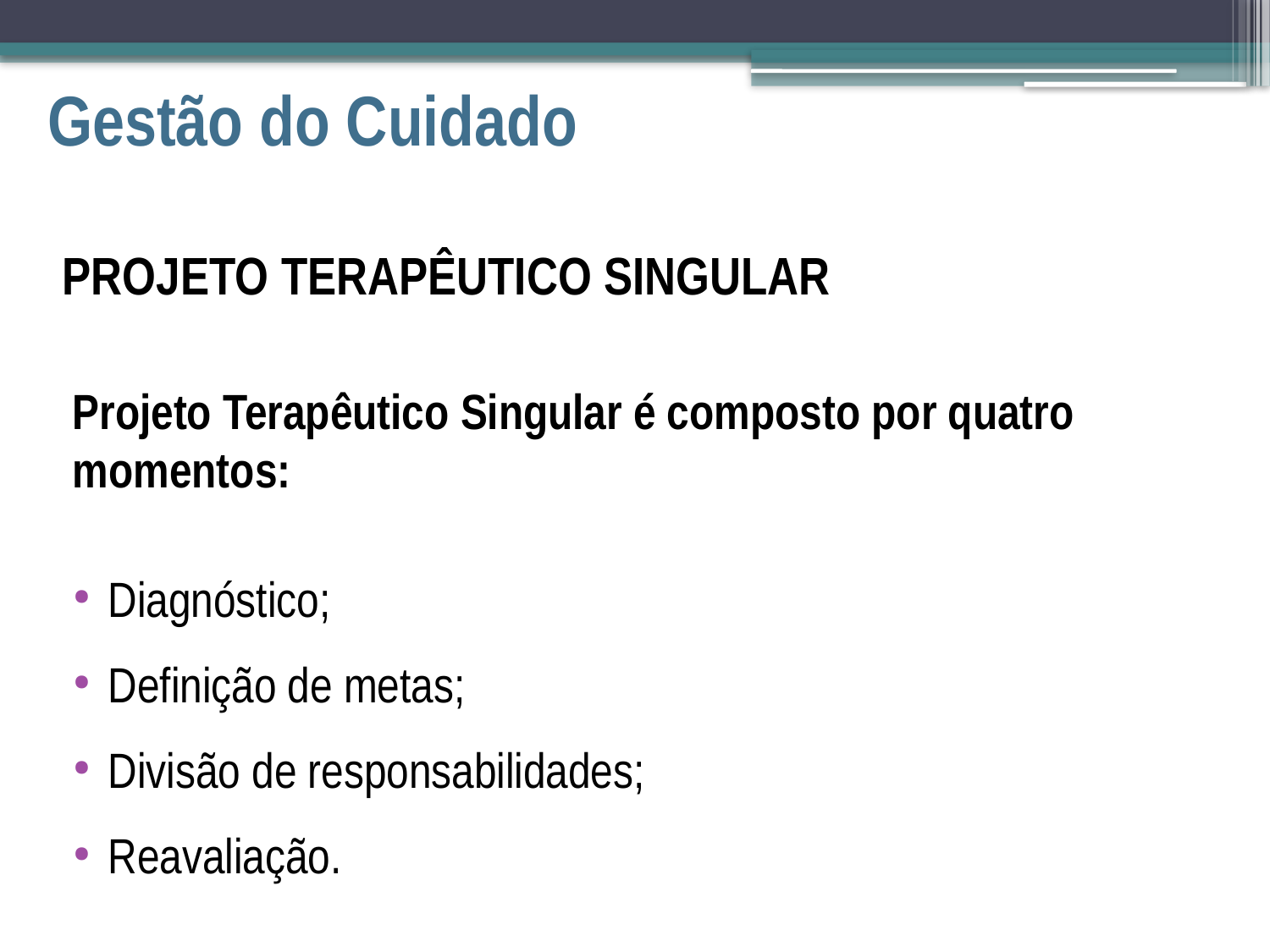

# Gestão do Cuidado
PROJETO TERAPÊUTICO SINGULAR

Projeto Terapêutico Singular é composto por quatro momentos:

Diagnóstico;
Definição de metas;
Divisão de responsabilidades;
Reavaliação.